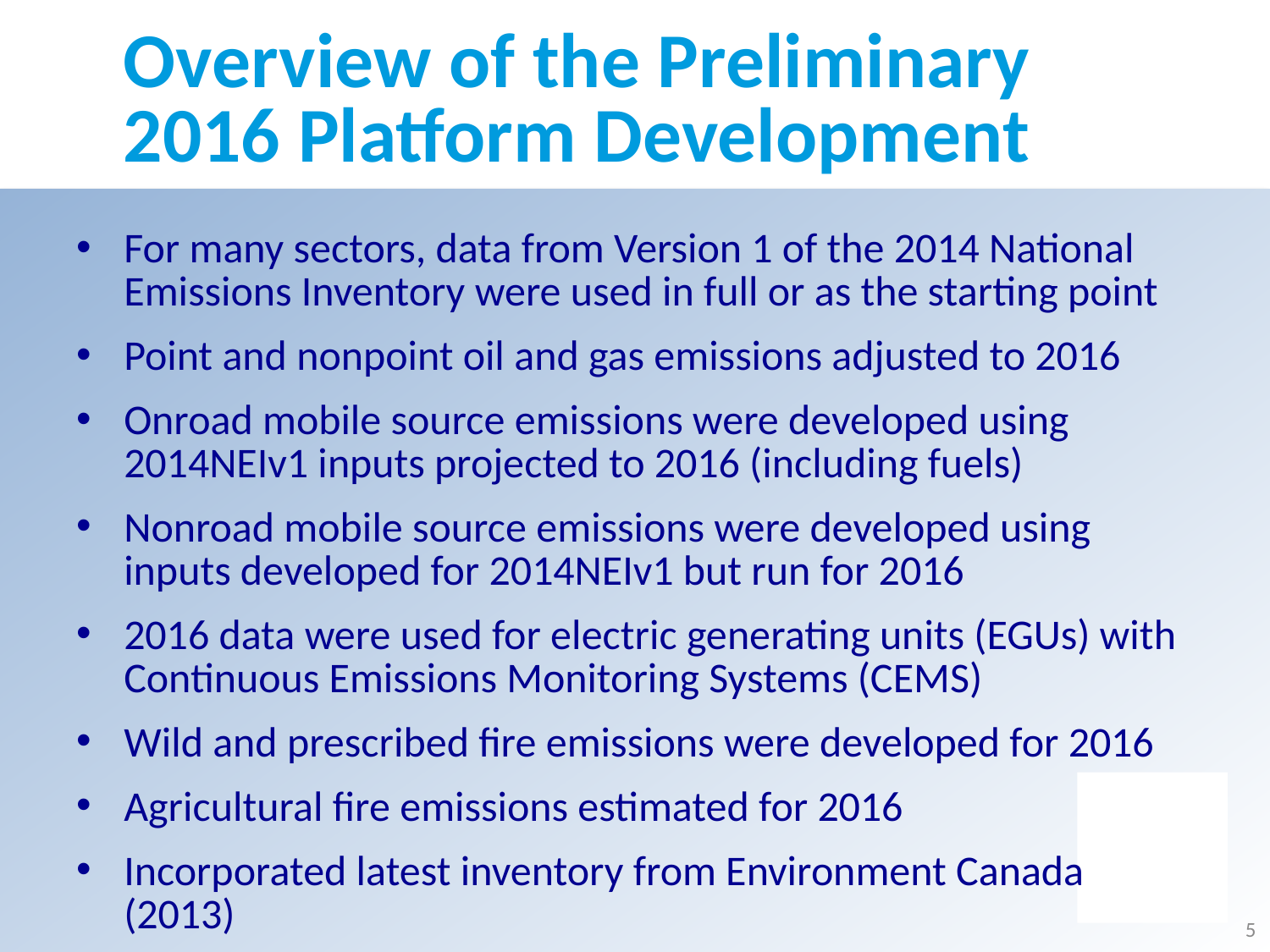

# Overview of the Preliminary 2016 Platform Development
For many sectors, data from Version 1 of the 2014 National Emissions Inventory were used in full or as the starting point
Point and nonpoint oil and gas emissions adjusted to 2016
Onroad mobile source emissions were developed using 2014NEIv1 inputs projected to 2016 (including fuels)
Nonroad mobile source emissions were developed using inputs developed for 2014NEIv1 but run for 2016
2016 data were used for electric generating units (EGUs) with Continuous Emissions Monitoring Systems (CEMS)
Wild and prescribed fire emissions were developed for 2016
Agricultural fire emissions estimated for 2016
Incorporated latest inventory from Environment Canada (2013)

5